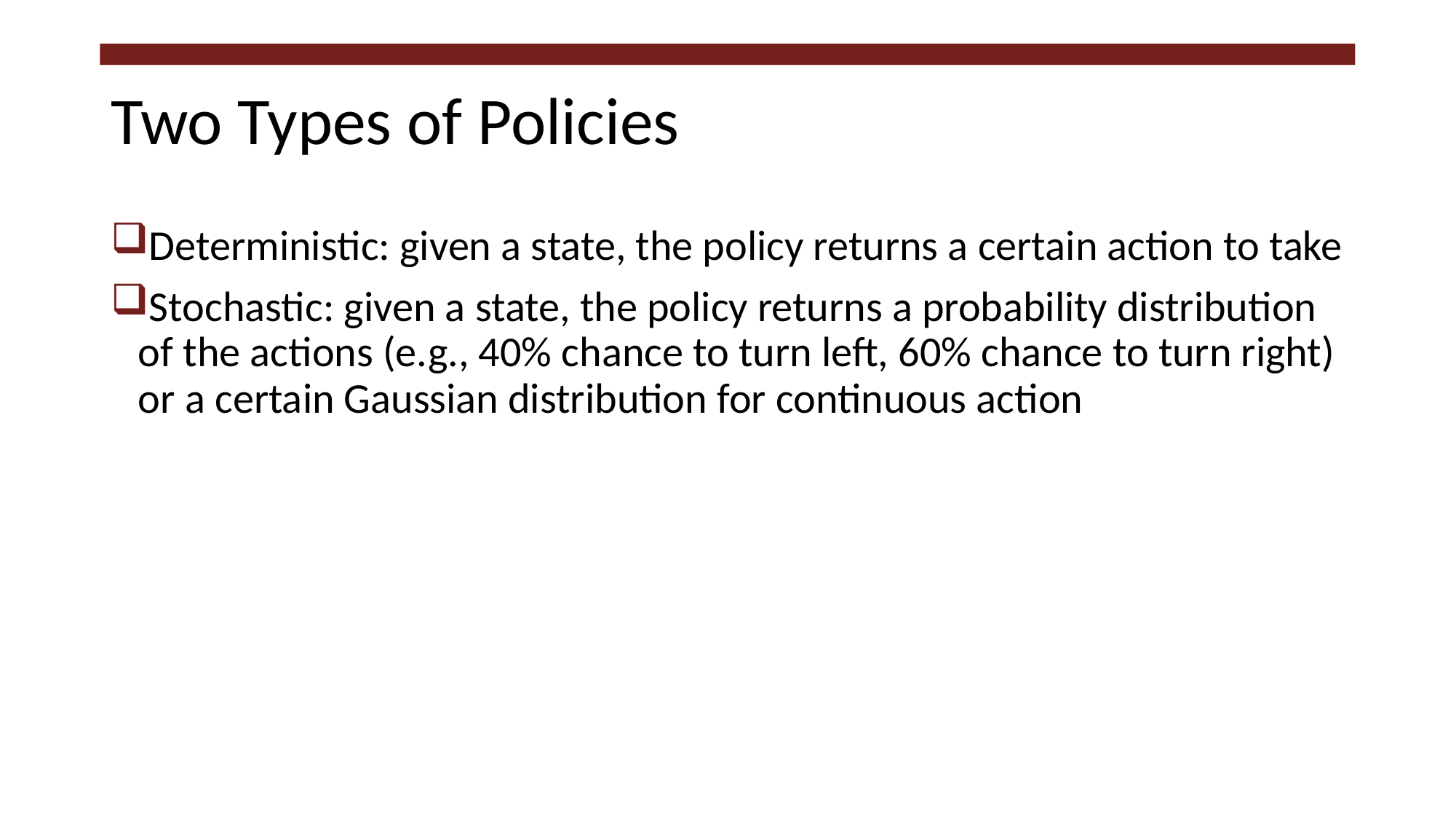

# Two Types of Policies
Deterministic: given a state, the policy returns a certain action to take
Stochastic: given a state, the policy returns a probability distribution of the actions (e.g., 40% chance to turn left, 60% chance to turn right) or a certain Gaussian distribution for continuous action